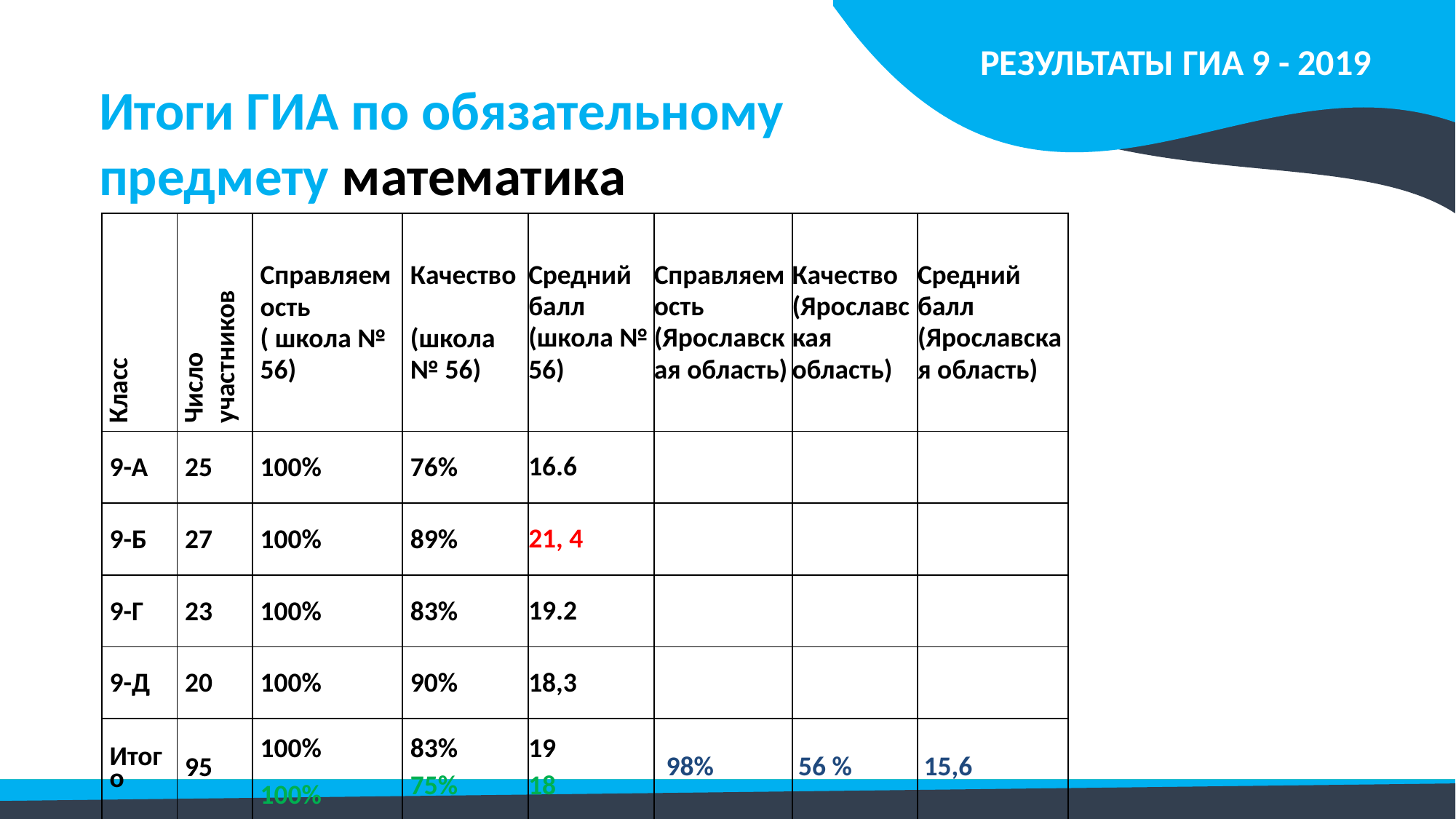

РЕЗУЛЬТАТЫ ГИА 9 - 2019
Итоги ГИА по обязательному
предмету математика
| Класс | Число участников | Справляемость ( школа № 56) | Качество (школа № 56) | Средний балл (школа № 56) | Справляемость (Ярославская область) | Качество (Ярославская область) | Средний балл (Ярославская область) |
| --- | --- | --- | --- | --- | --- | --- | --- |
| 9-А | 25 | 100% | 76% | 16.6 |  |  |  |
| 9-Б | 27 | 100% | 89% | 21, 4 |  |  |  |
| 9-Г | 23 | 100% | 83% | 19.2 |  |  |  |
| 9-Д | 20 | 100% | 90% | 18,3 |  |  |  |
| Итого | 95 | 100% 100% | 83% 75% | 19 18 | 98% | 56 % | 15,6 |
25